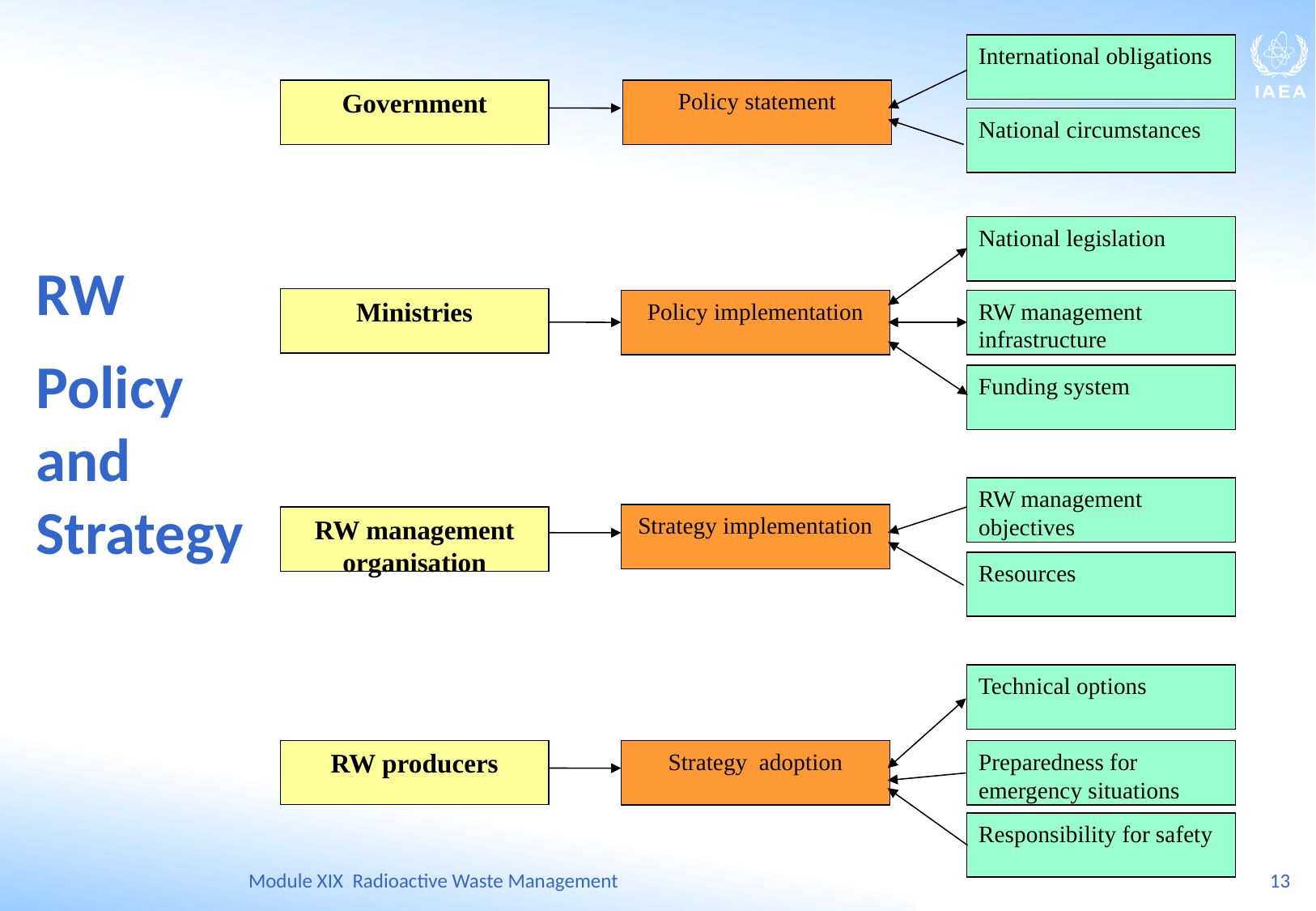

RW
Policy and Strategy
International obligations
Government
National circumstances
National legislation
Ministries
Policy implementation
RW management infrastructure
Funding system
RW management objectives
Strategy implementation
RW management organisation
Resources
Technical options
RW producers
Strategy  adoption
Preparedness for emergency situations
Responsibility for safety
Policy statement
Module XIX  Radioactive Waste Management
13